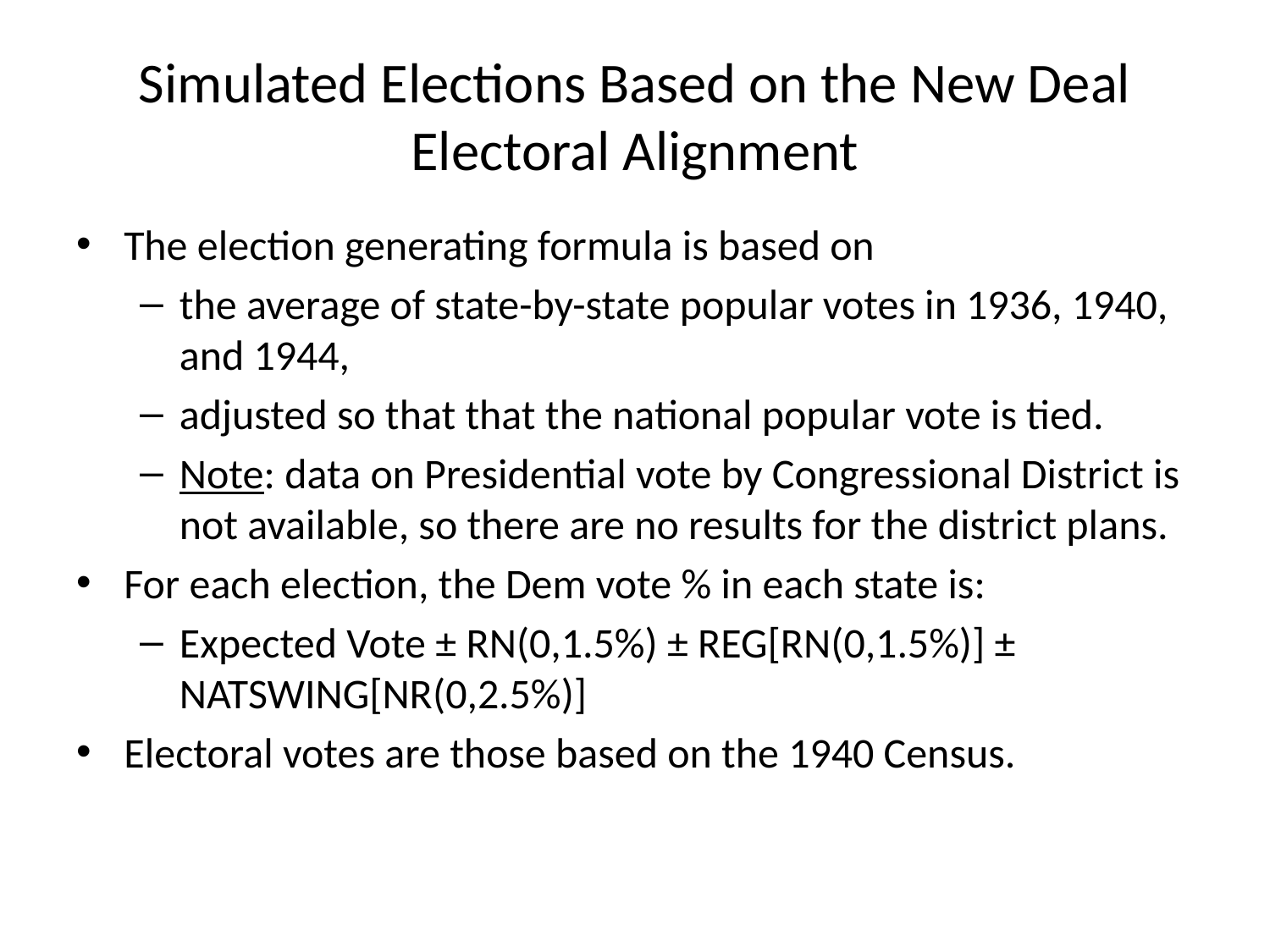

# Simulated Elections Based on the New Deal Electoral Alignment
The election generating formula is based on
the average of state-by-state popular votes in 1936, 1940, and 1944,
adjusted so that that the national popular vote is tied.
Note: data on Presidential vote by Congressional District is not available, so there are no results for the district plans.
For each election, the Dem vote % in each state is:
Expected Vote ± RN(0,1.5%) ± REG[RN(0,1.5%)] ± NATSWING[NR(0,2.5%)]
Electoral votes are those based on the 1940 Census.